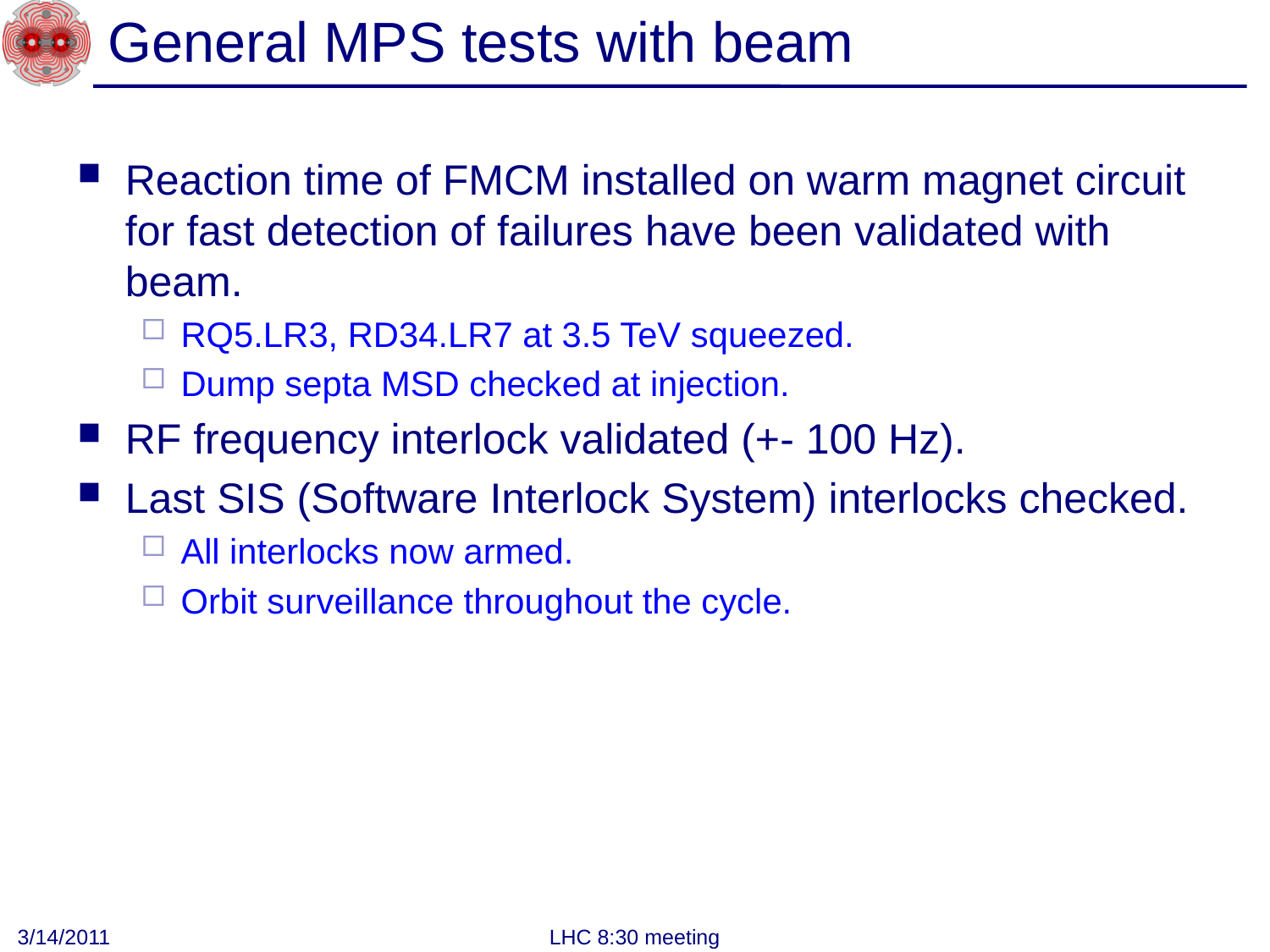

# General MPS tests with beam
Reaction time of FMCM installed on warm magnet circuit for fast detection of failures have been validated with beam.
RQ5.LR3, RD34.LR7 at 3.5 TeV squeezed.
Dump septa MSD checked at injection.
RF frequency interlock validated (+- 100 Hz).
Last SIS (Software Interlock System) interlocks checked.
All interlocks now armed.
Orbit surveillance throughout the cycle.
3/14/2011
LHC 8:30 meeting